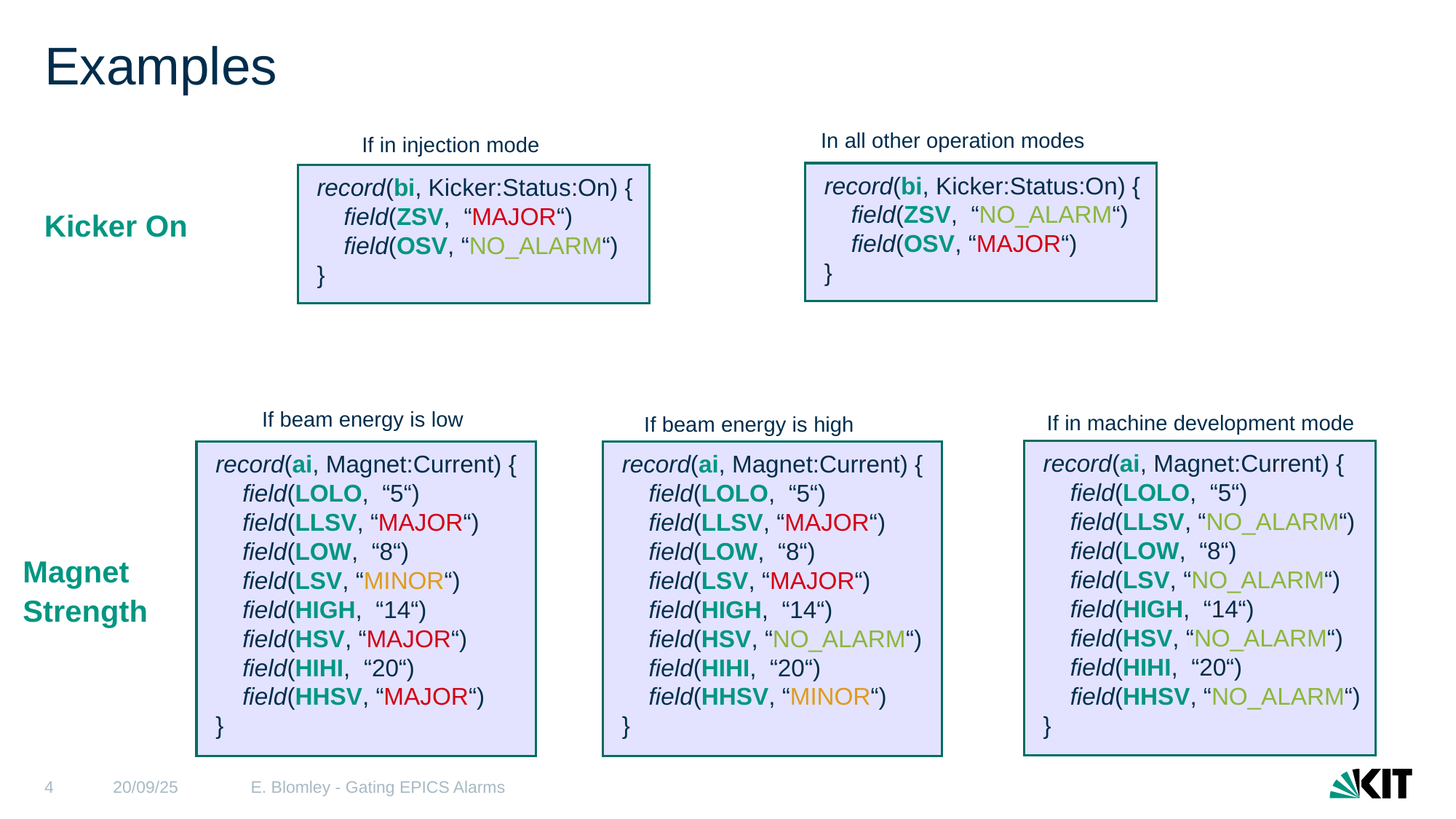

# Examples
In all other operation modes
If in injection mode

record(bi, Kicker:Status:On) {
    field(ZSV,  “NO_ALARM“)
    field(OSV, “MAJOR“)
}
record(bi, Kicker:Status:On) {
    field(ZSV,  “MAJOR“)
    field(OSV, “NO_ALARM“)
}
Kicker On
If beam energy is low
If in machine development mode
If beam energy is high

record(ai, Magnet:Current) {
    field(LOLO,  “5“)
    field(LLSV, “NO_ALARM“)
    field(LOW,  “8“)
    field(LSV, “NO_ALARM“)
    field(HIGH,  “14“)
    field(HSV, “NO_ALARM“)
    field(HIHI,  “20“)
    field(HHSV, “NO_ALARM“)
}
record(ai, Magnet:Current) {
    field(LOLO,  “5“)
    field(LLSV, “MAJOR“)
    field(LOW,  “8“)
    field(LSV, “MINOR“)
    field(HIGH,  “14“)
    field(HSV, “MAJOR“)
    field(HIHI,  “20“)
    field(HHSV, “MAJOR“)
}
record(ai, Magnet:Current) {
    field(LOLO,  “5“)
    field(LLSV, “MAJOR“)
    field(LOW,  “8“)
    field(LSV, “MAJOR“)
    field(HIGH,  “14“)
    field(HSV, “NO_ALARM“)
    field(HIHI,  “20“)
    field(HHSV, “MINOR“)
}
Magnet Strength
4
20/09/25
E. Blomley - Gating EPICS Alarms